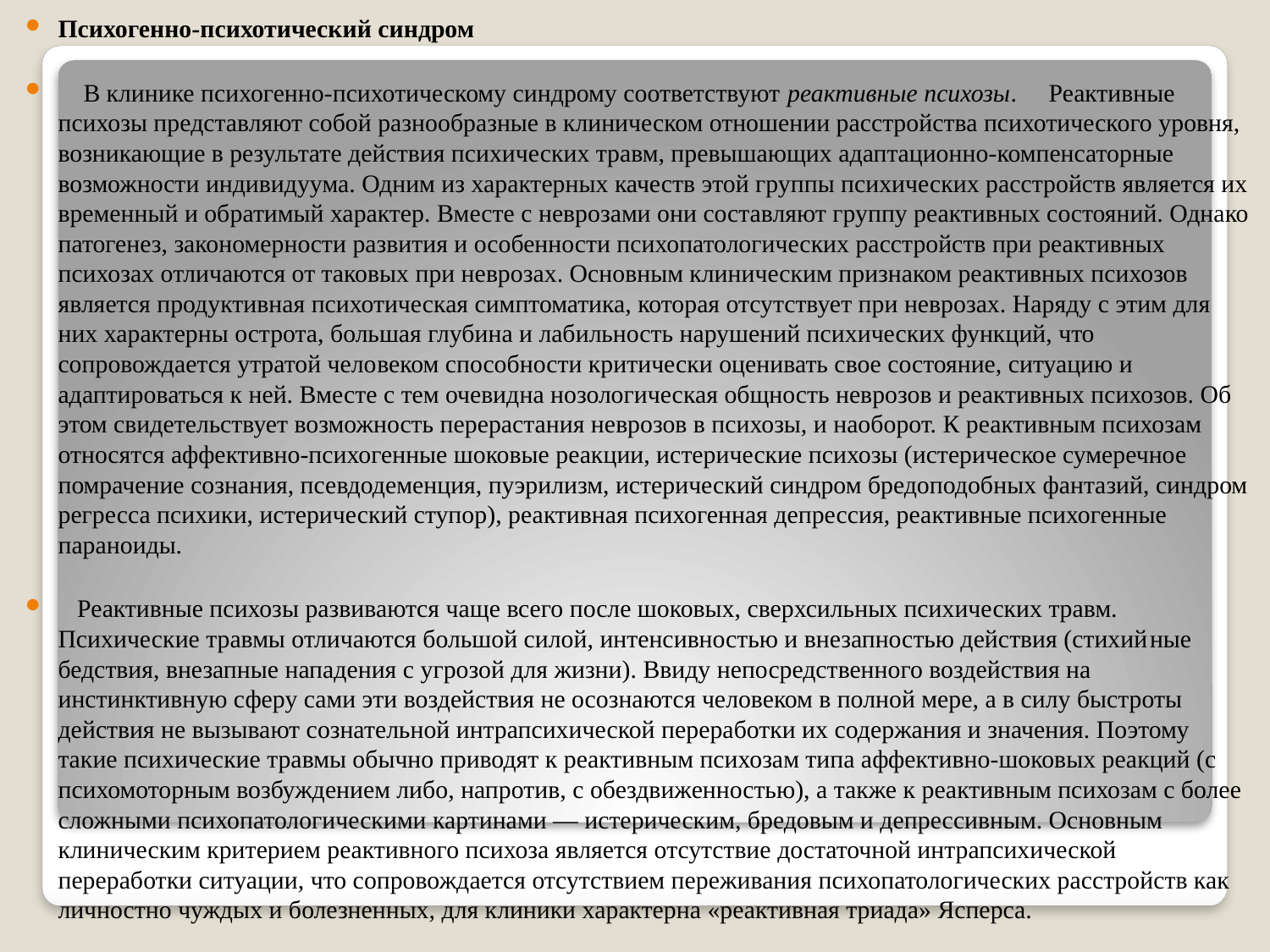

Психогенно-психотический синдром

    В клинике психогенно-психотическому синдрому соответствуют реактивные психозы.     Реактивные психозы представляют собой разнообразные в клиническом отношении расстройства психотического уровня, возникающие в результате действия психических травм, превышающих адаптационно-компенсаторные возможности индивидуума. Одним из характерных качеств этой группы психических расстройств является их временный и обратимый характер. Вместе с неврозами они составляют группу реактивных состояний. Однако патогенез, закономерности развития и особенности психопатологических расстройств при реактивных психозах отличаются от таковых при неврозах. Основным клиническим признаком реактивных психозов является продуктивная психотическая симптоматика, которая отсутствует при неврозах. Наряду с этим для них характерны острота, большая глубина и лабильность нарушений психических функций, что сопровождается утратой чело­веком способности критически оценивать свое состояние, ситуацию и адаптироваться к ней. Вместе с тем очевидна нозологическая общность неврозов и реактивных психозов. Об этом свидетельствует возможность перерастания неврозов в психозы, и наоборот. К реактивным психозам относятся аффективно-психогенные шоковые реакции, истерические психозы (истерическое сумеречное помрачение сознания, псевдодеменция, пуэрилизм, истерический синдром бредоподобных фантазий, синдром регресса психики, истерический ступор), реактивная психогенная депрессия, реактивные психогенные параноиды.

   Реактивные психозы развиваются чаще всего после шоковых, сверхсильных психических травм. Психические травмы отличаются большой силой, интенсивностью и внезапностью действия (стихий­ные бедствия, внезапные нападения с угрозой для жизни). Ввиду непосредственного воздействия на инстинктивную сферу сами эти воздействия не осознаются человеком в полной мере, а в силу быстроты действия не вызывают сознательной интрапсихической переработки их содержания и значения. Поэтому такие психические травмы обычно приводят к реактивным психозам типа аффективно-шоковых реакций (с психомоторным возбуждением либо, напротив, с обездвиженностью), а также к реактивным психозам с более сложными психопатологическими картинами — истерическим, бредовым и депрессивным. Основным клиническим критерием реактивного психоза является отсутствие достаточной интрапсихической переработки ситуации, что сопровождается отсутствием переживания психопатологических расстройств как личностно чуждых и болезненных, для клиники характерна «реактивная триада» Ясперса.

#